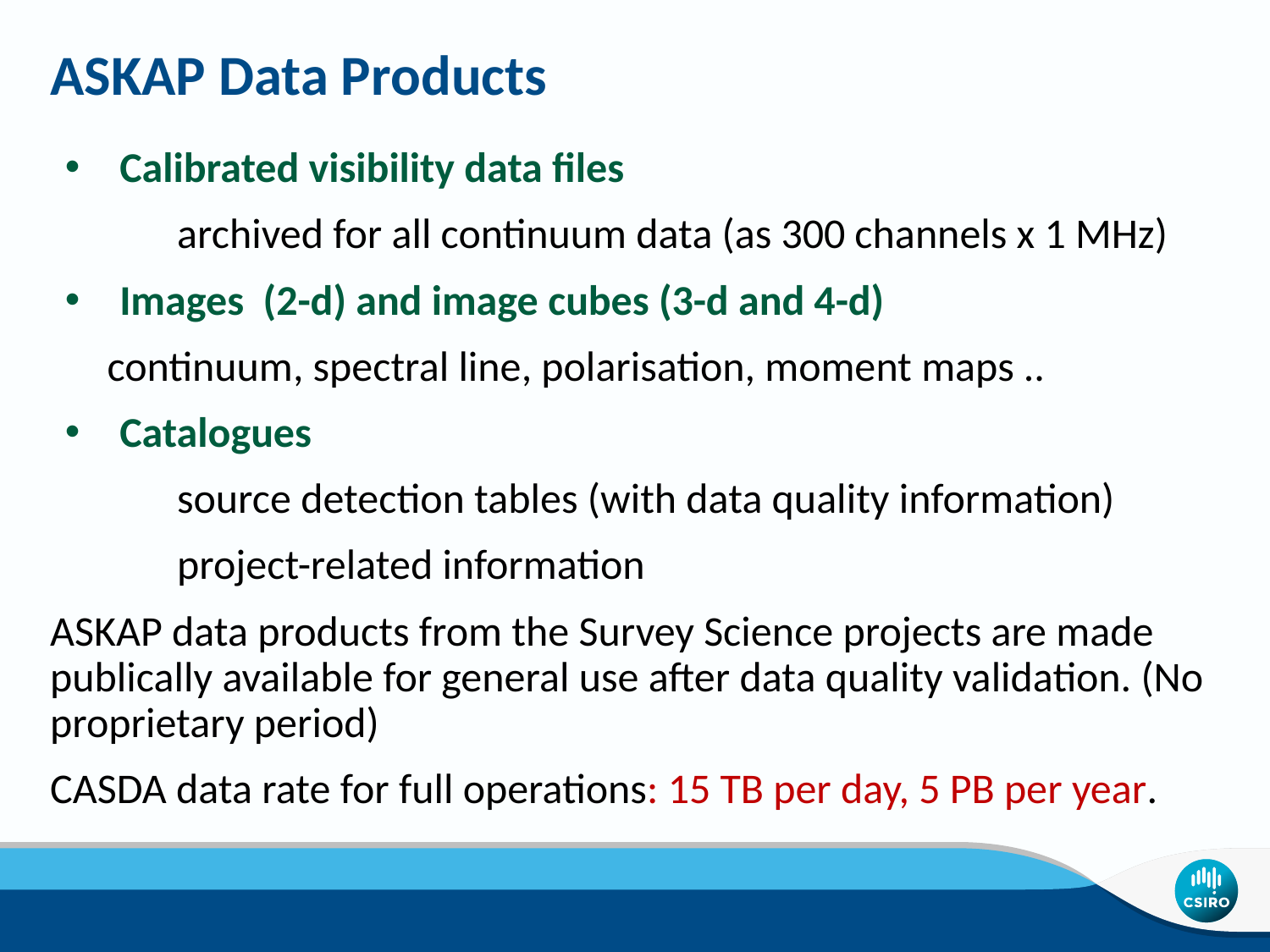

# ASKAP Data Products
 Calibrated visibility data files
	archived for all continuum data (as 300 channels x 1 MHz)
 Images  (2-d) and image cubes (3-d and 4-d)
      continuum, spectral line, polarisation, moment maps ..
 Catalogues
	source detection tables (with data quality information)
	project-related information
ASKAP data products from the Survey Science projects are made publically available for general use after data quality validation. (No proprietary period)
CASDA data rate for full operations: 15 TB per day, 5 PB per year.